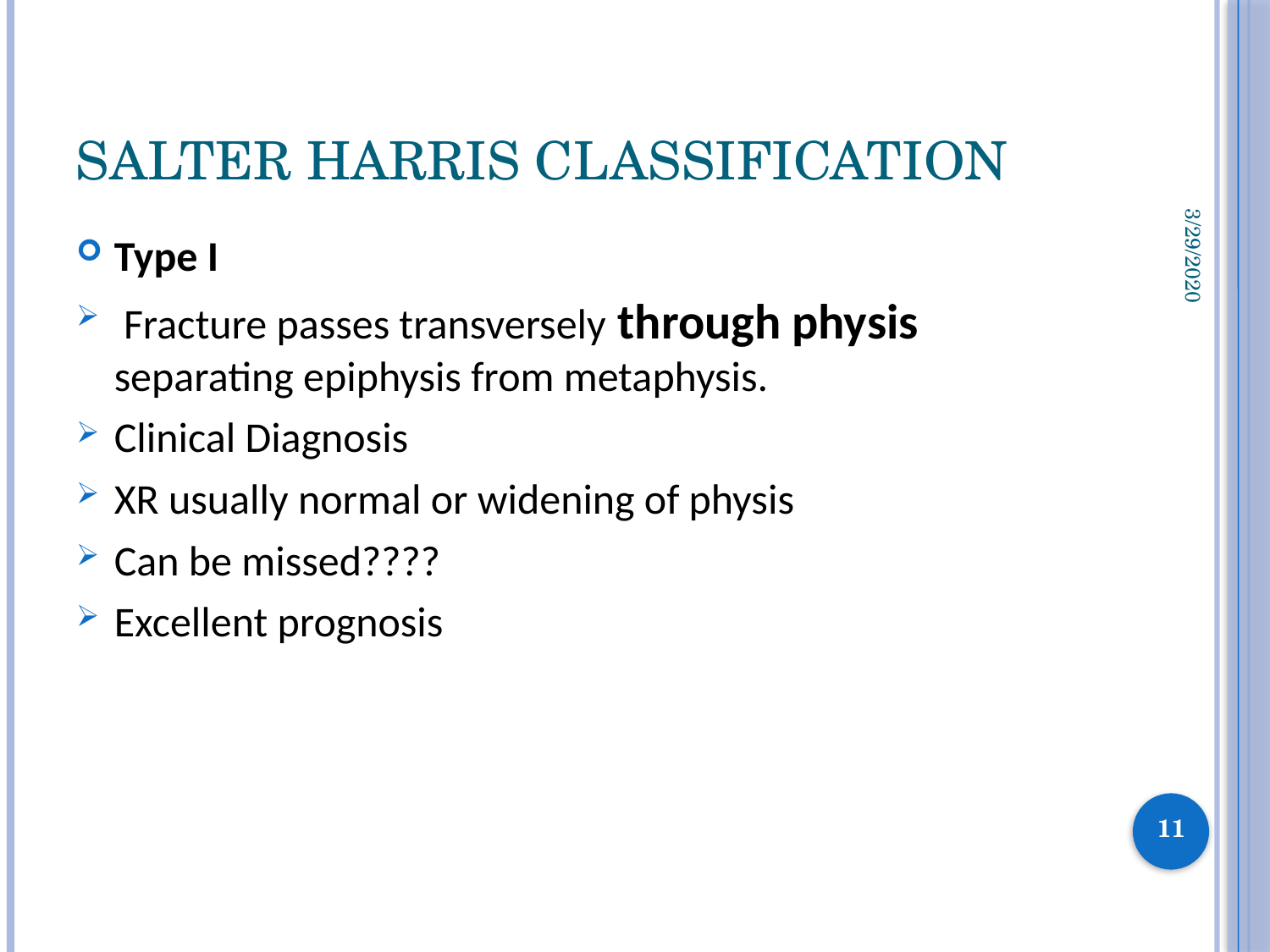

# SALTER HARRIS CLASSIFICATION
3/29/2020
Type I
 Fracture passes transversely through physis separating epiphysis from metaphysis.
Clinical Diagnosis
XR usually normal or widening of physis
Can be missed????
Excellent prognosis
11